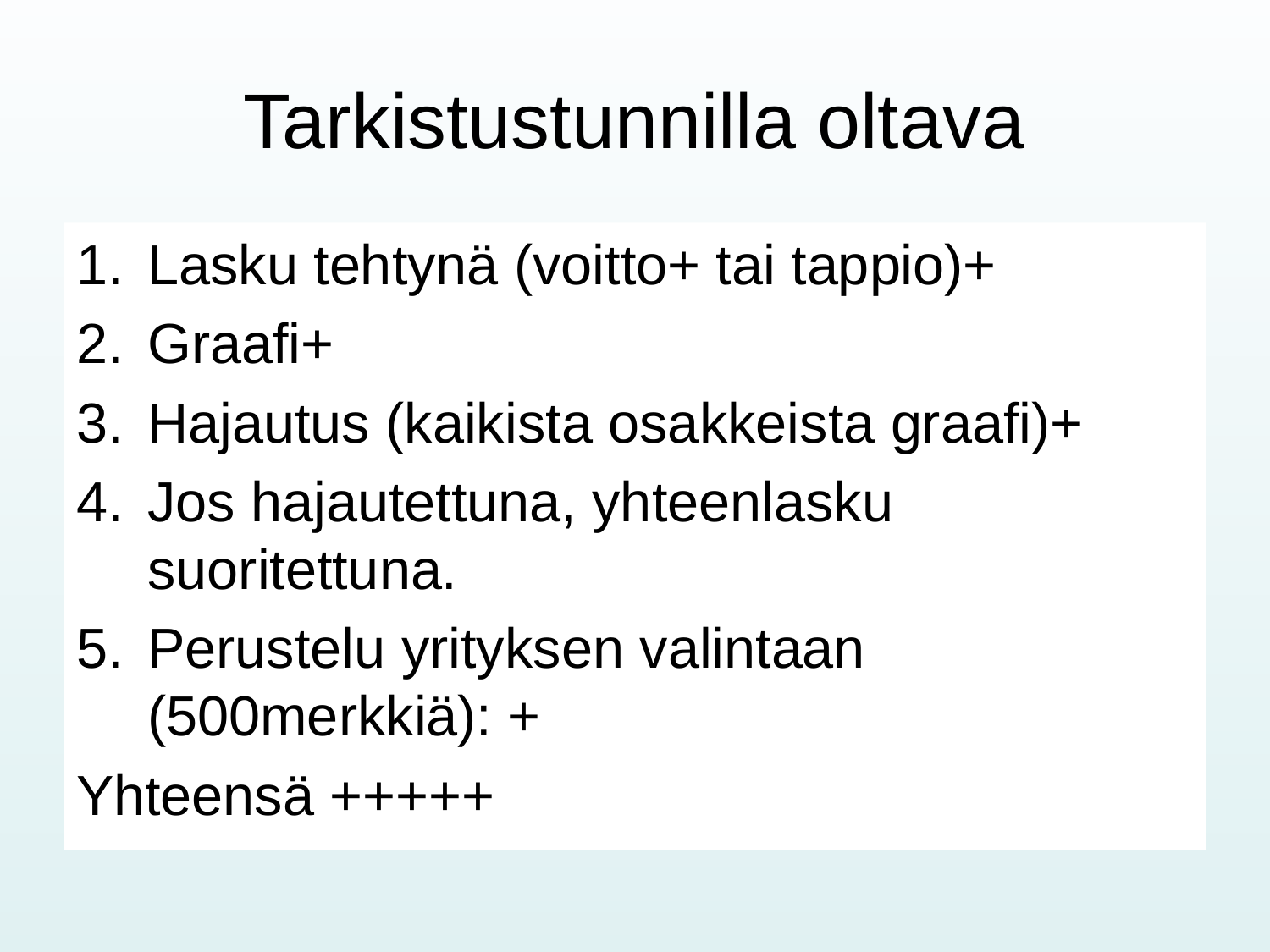

# Tarkistustunnilla oltava
Lasku tehtynä (voitto+ tai tappio)+
Graafi+
Hajautus (kaikista osakkeista graafi)+
Jos hajautettuna, yhteenlasku suoritettuna.
Perustelu yrityksen valintaan (500merkkiä): +
Yhteensä +++++